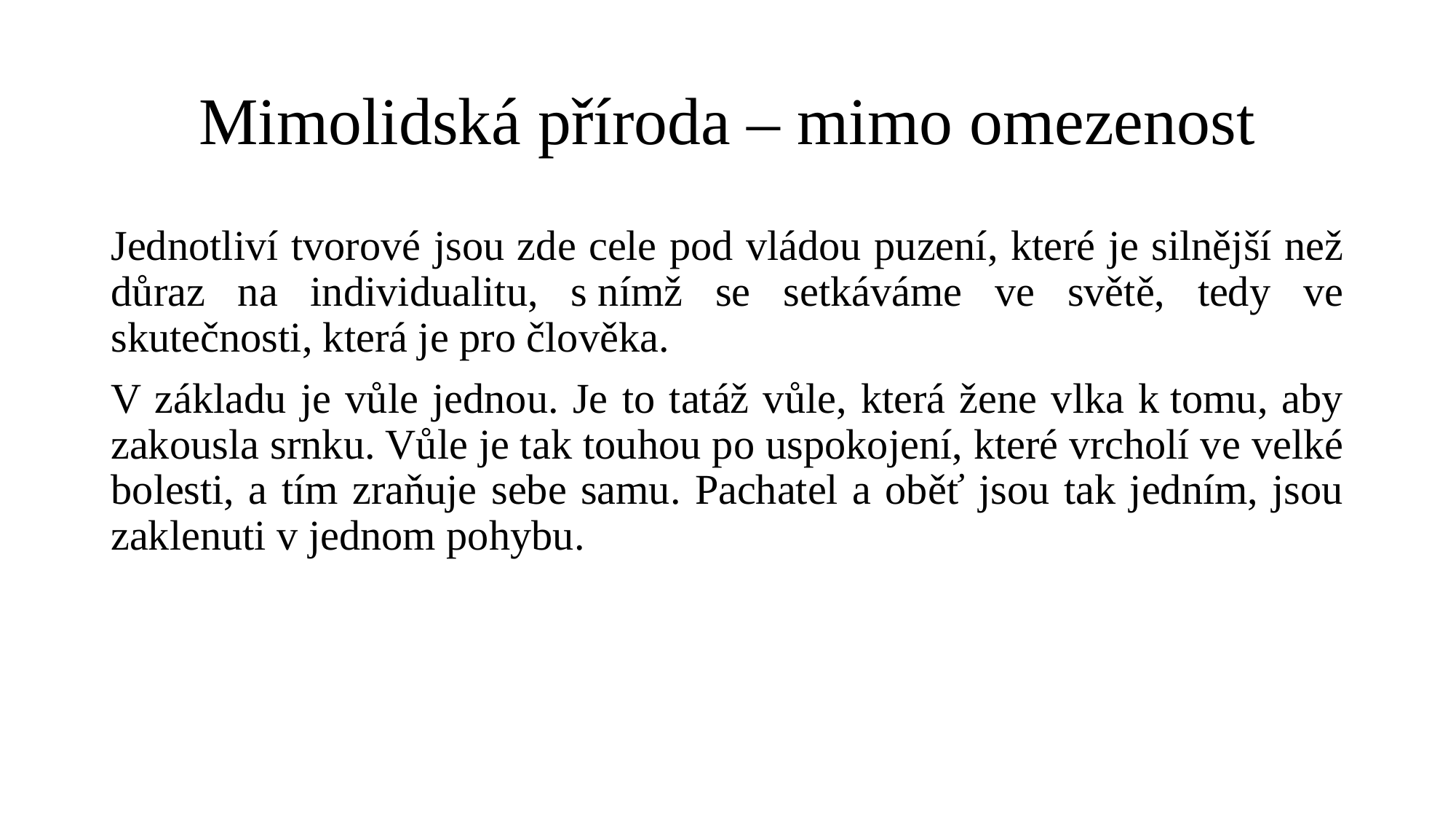

# Mimolidská příroda – mimo omezenost
Jednotliví tvorové jsou zde cele pod vládou puzení, které je silnější než důraz na individualitu, s nímž se setkáváme ve světě, tedy ve skutečnosti, která je pro člověka.
V základu je vůle jednou. Je to tatáž vůle, která žene vlka k tomu, aby zakousla srnku. Vůle je tak touhou po uspokojení, které vrcholí ve velké bolesti, a tím zraňuje sebe samu. Pachatel a oběť jsou tak jedním, jsou zaklenuti v jednom pohybu.